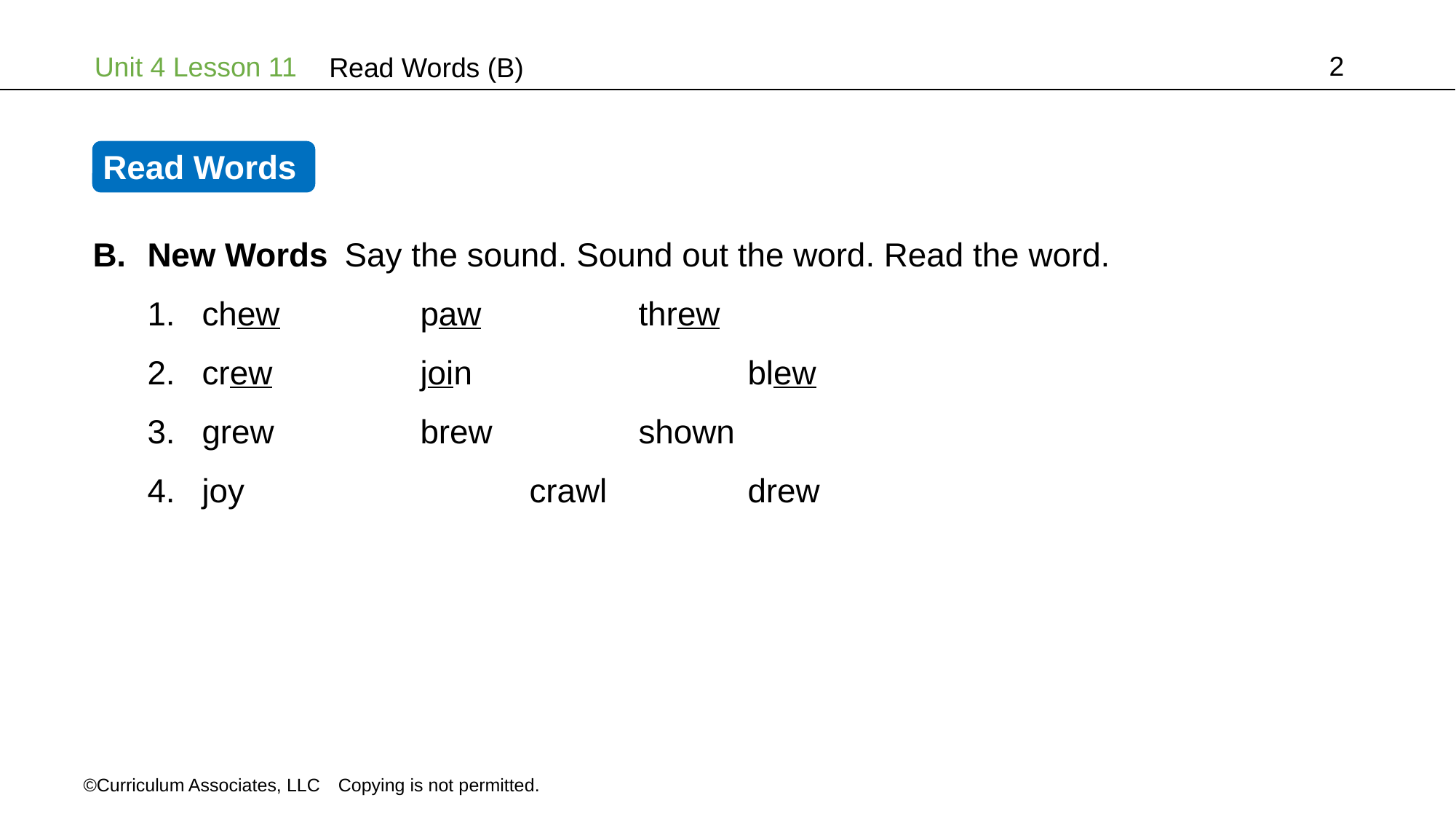

2
Read Words (B)

Read Words

New Words Say the sound. Sound out the word. Read the word.
chew		paw		threw
crew		join			blew
grew		brew		shown
joy			crawl		drew